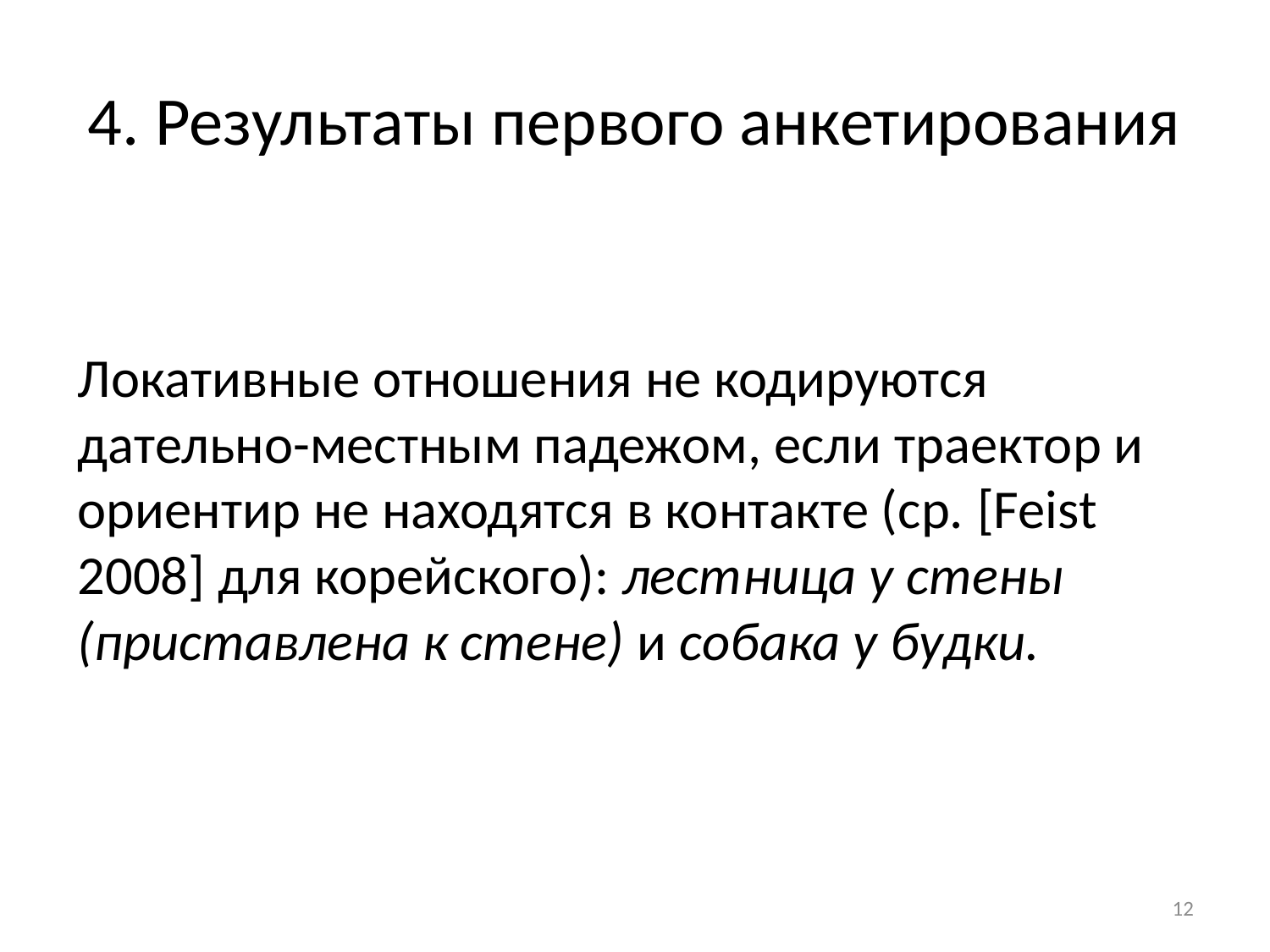

# 4. Результаты первого анкетирования
Локативные отношения не кодируются дательно-местным падежом, если траектор и ориентир не находятся в контакте (ср. [Feist 2008] для корейского): лестница у стены (приставлена к стене) и собака у будки.
12